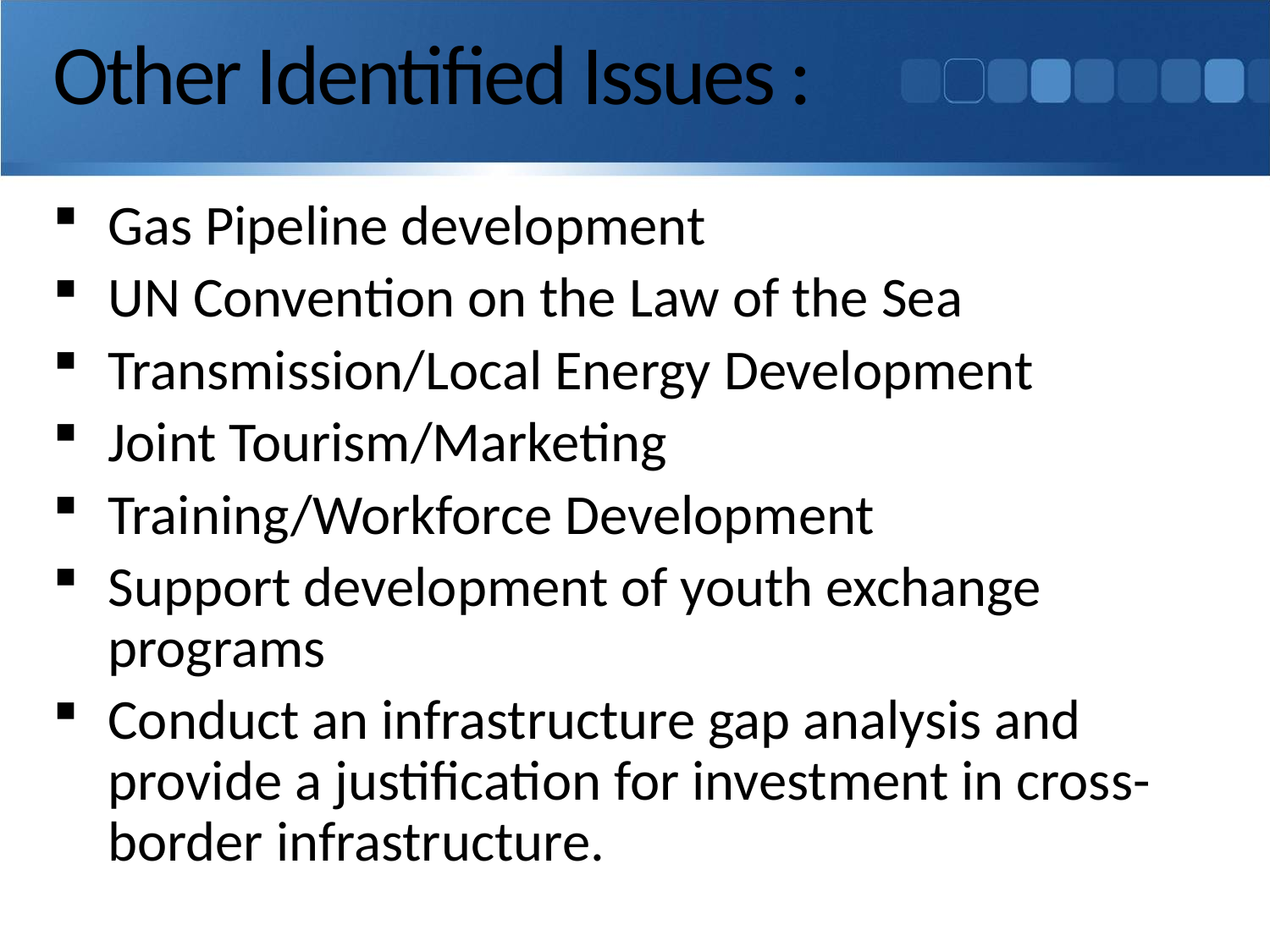

# Other Identified Issues :
Gas Pipeline development
UN Convention on the Law of the Sea
Transmission/Local Energy Development
Joint Tourism/Marketing
Training/Workforce Development
Support development of youth exchange programs
Conduct an infrastructure gap analysis and provide a justification for investment in cross-border infrastructure.